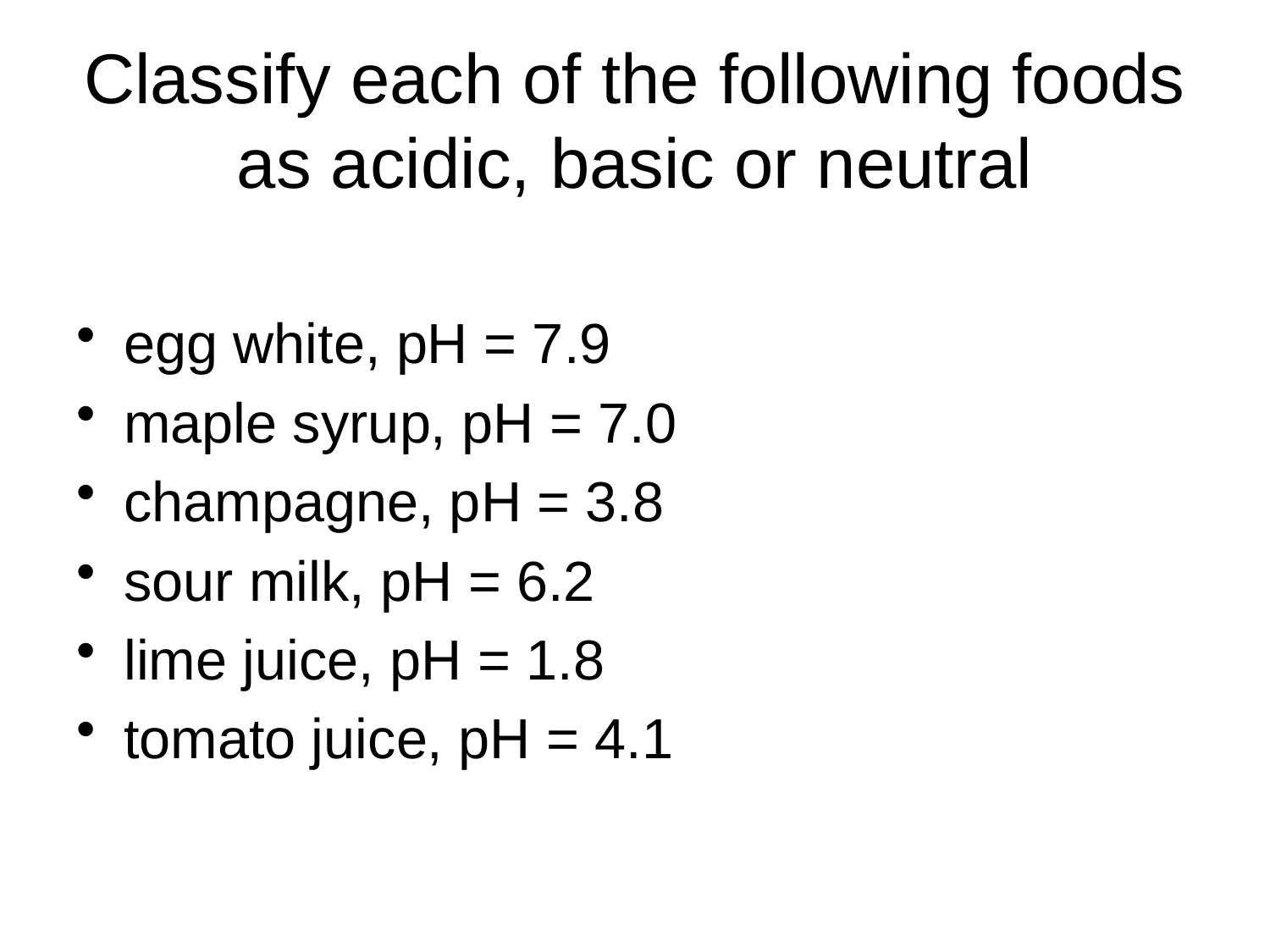

# Classify each of the following foods as acidic, basic or neutral

egg white, pH = 7.9
maple syrup, pH = 7.0
champagne, pH = 3.8
sour milk, pH = 6.2
lime juice, pH = 1.8
tomato juice, pH = 4.1